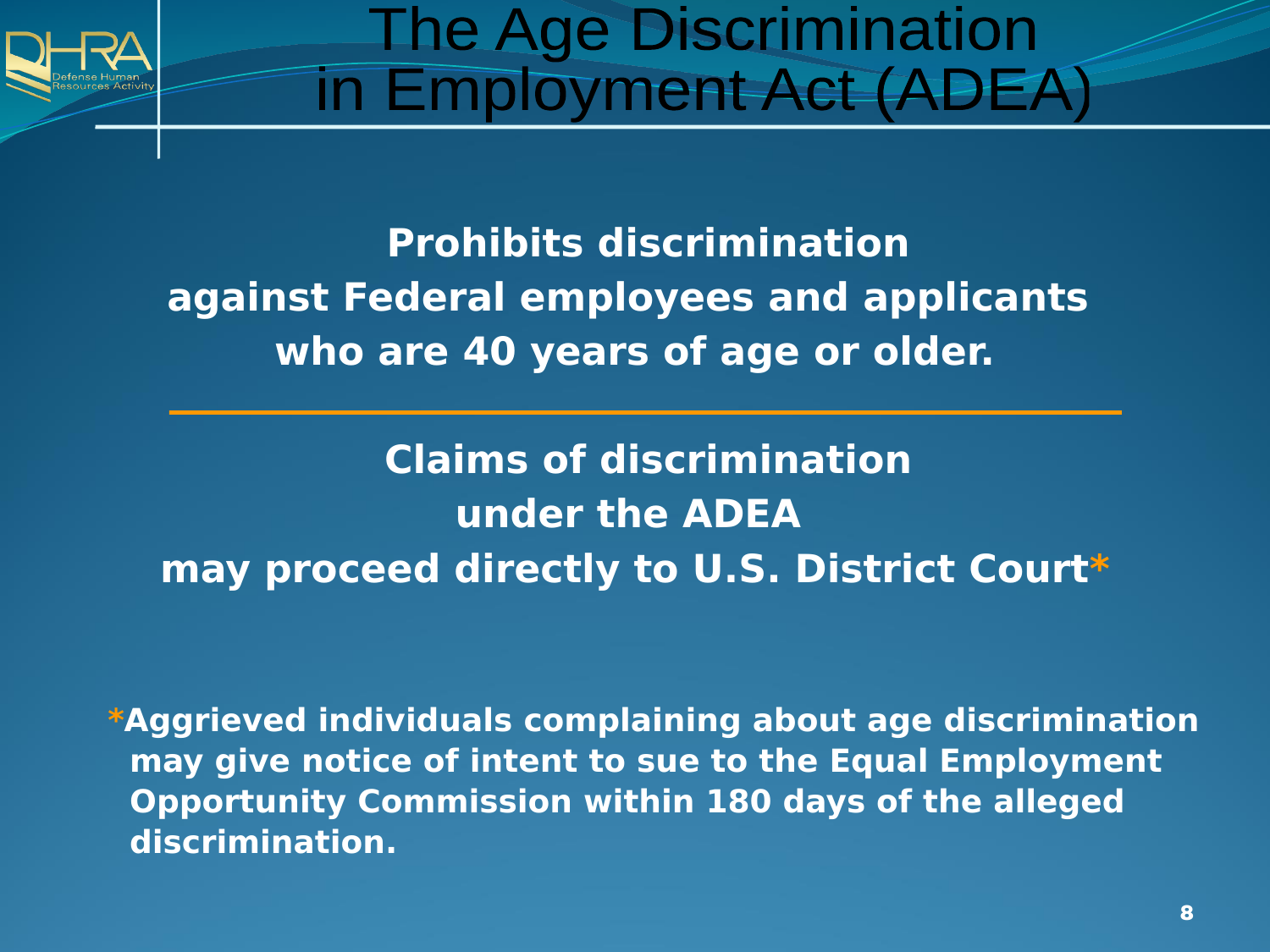

The Age Discrimination
in Employment Act (ADEA)
   Prohibits discrimination
against Federal employees and applicants
who are 40 years of age or older.

   Claims of discrimination
under the ADEA
may proceed directly to U.S. District Court*

*Aggrieved individuals complaining about age discrimination
  may give notice of intent to sue to the Equal Employment
  Opportunity Commission within 180 days of the alleged
  discrimination.
8